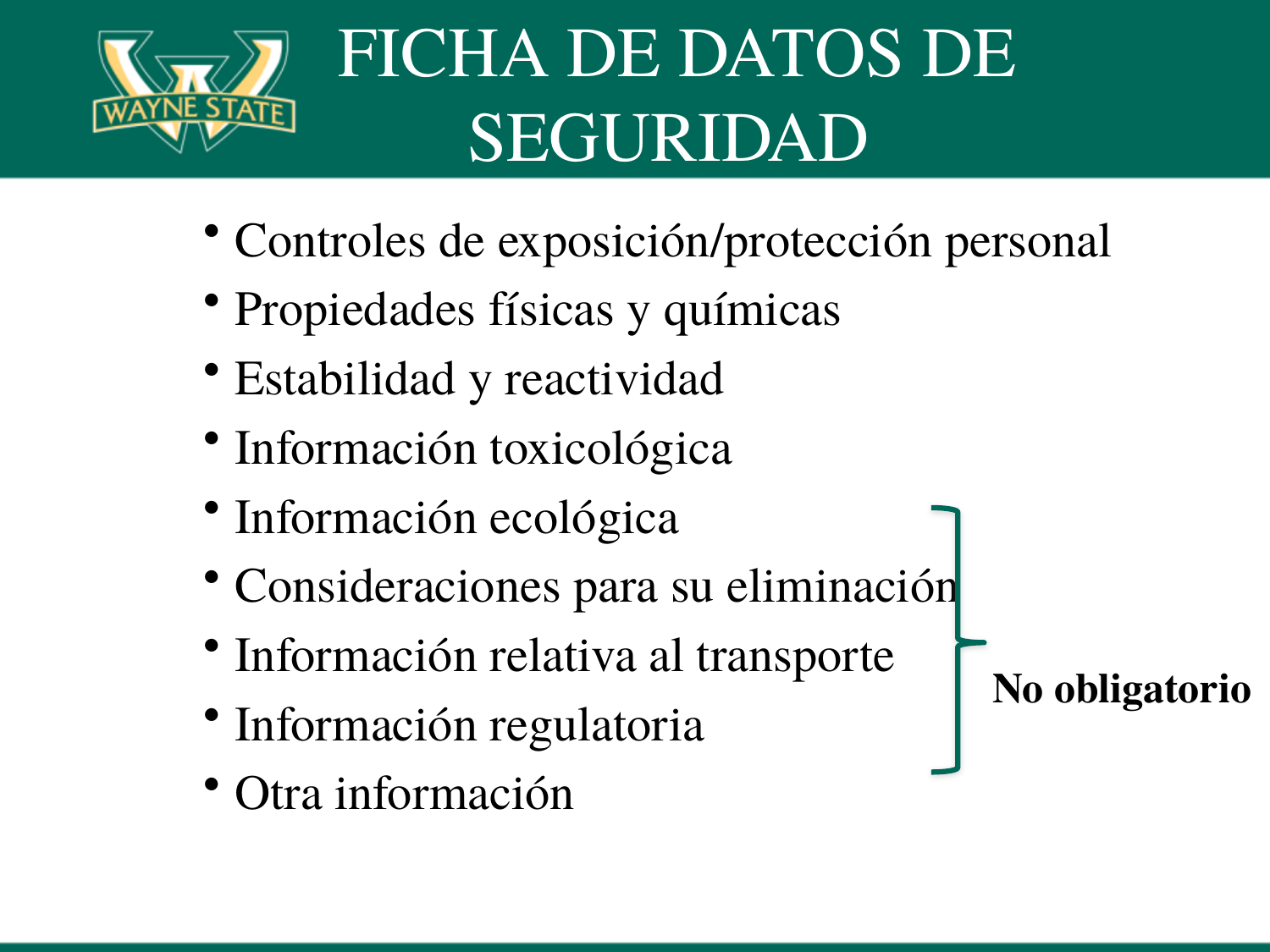

# FICHA DE DATOS DE SEGURIDAD
Controles de exposición/protección personal
Propiedades físicas y químicas
Estabilidad y reactividad
Información toxicológica
Información ecológica
Consideraciones para su eliminación
Información relativa al transporte
Información regulatoria
Otra información

No obligatorio